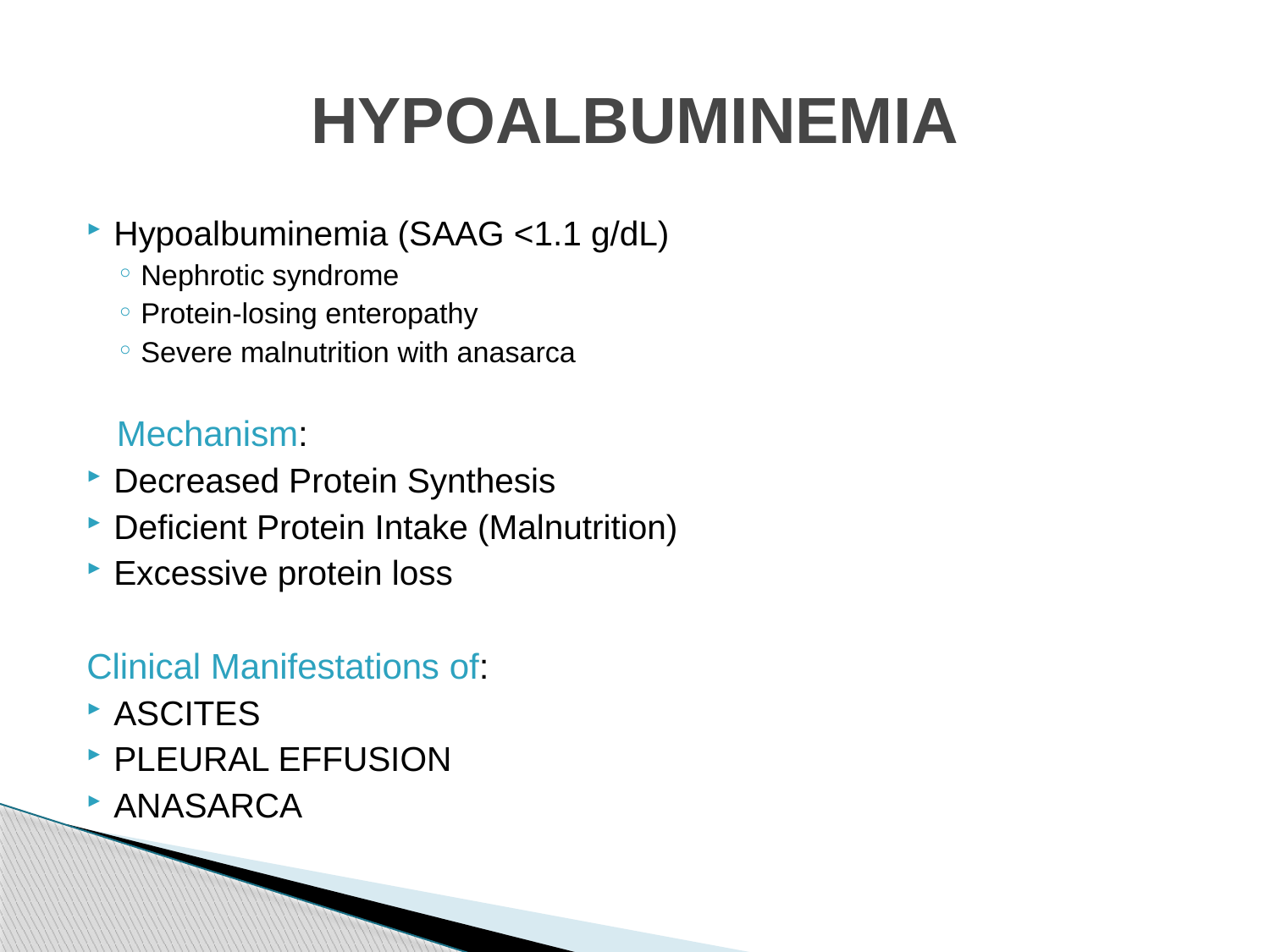

# HYPOALBUMINEMIA
Hypoalbuminemia (SAAG <1.1 g/dL)
Nephrotic syndrome
Protein-losing enteropathy
Severe malnutrition with anasarca

Mechanism:
Decreased Protein Synthesis
Deficient Protein Intake (Malnutrition)
Excessive protein loss

Clinical Manifestations of:
ASCITES
PLEURAL EFFUSION
ANASARCA